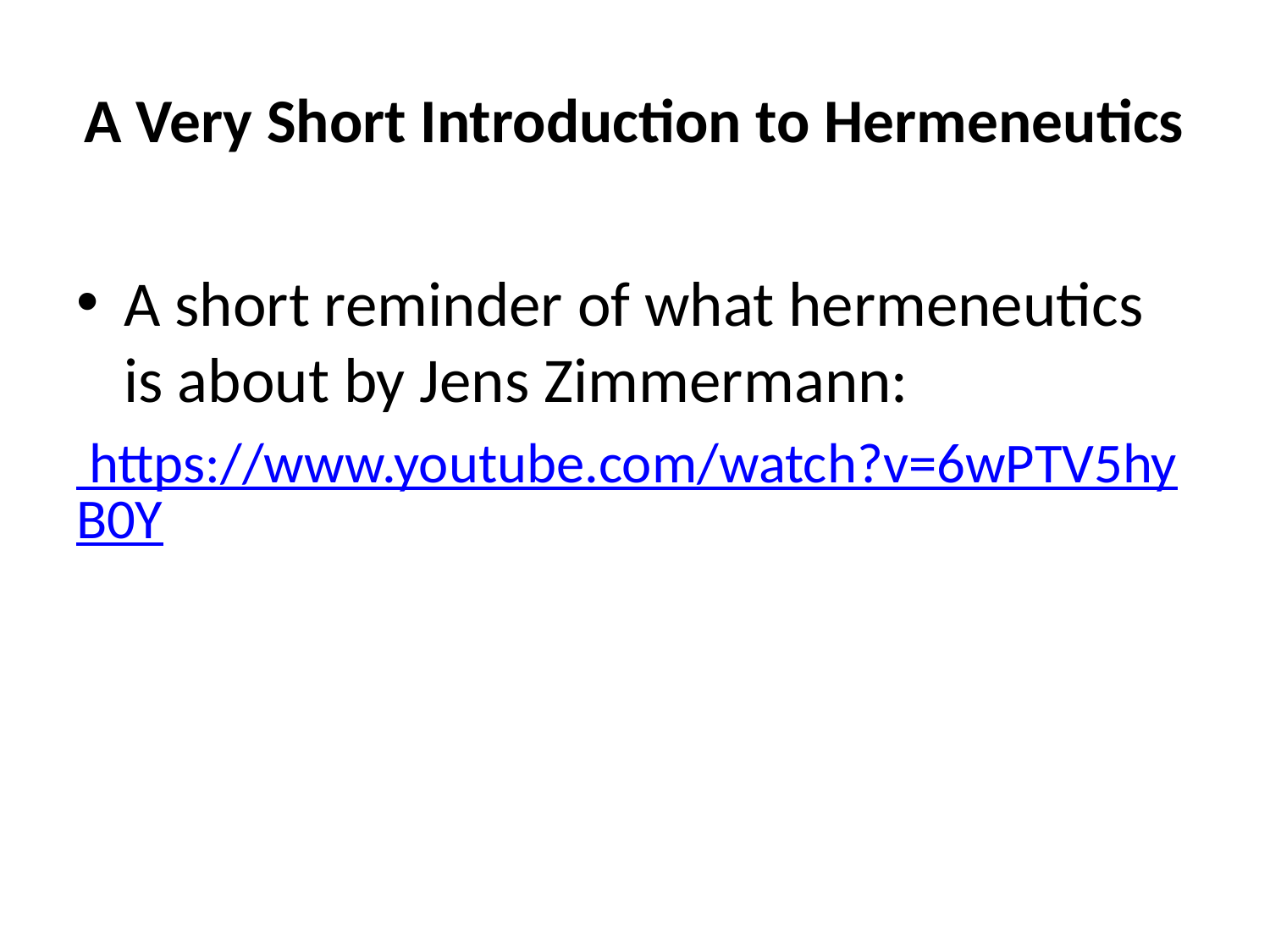

# A Very Short Introduction to Hermeneutics
A short reminder of what hermeneutics is about by Jens Zimmermann:
 https://www.youtube.com/watch?v=6wPTV5hyB0Y